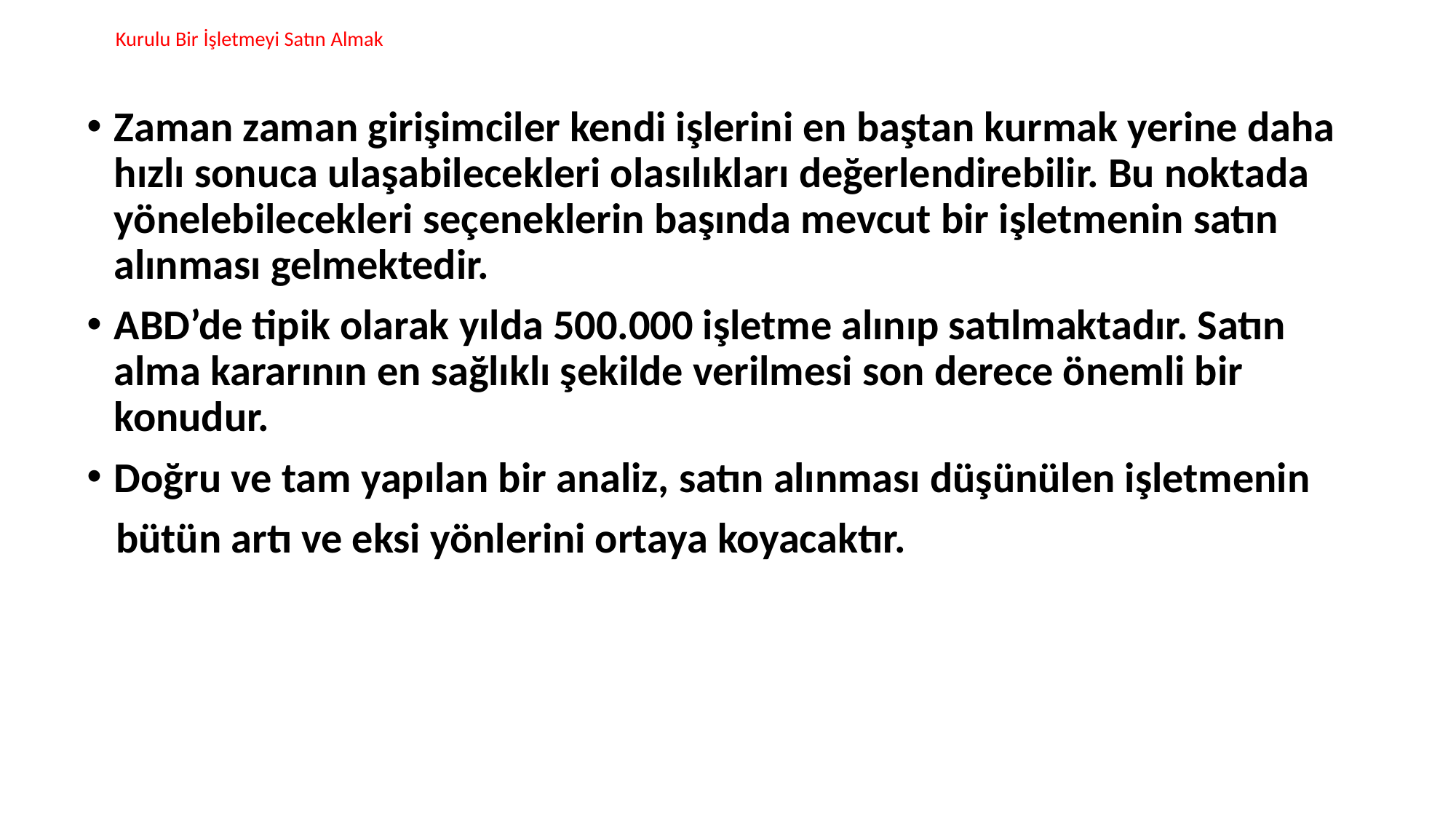

# Kurulu Bir İşletmeyi Satın Almak
Zaman zaman girişimciler kendi işlerini en baştan kurmak yerine daha hızlı sonuca ulaşabilecekleri olasılıkları değerlendirebilir. Bu noktada yönelebilecekleri seçeneklerin başında mevcut bir işletmenin satın alınması gelmektedir.
ABD’de tipik olarak yılda 500.000 işletme alınıp satılmaktadır. Satın alma kararının en sağlıklı şekilde verilmesi son derece önemli bir konudur.
Doğru ve tam yapılan bir analiz, satın alınması düşünülen işletmenin
   bütün artı ve eksi yönlerini ortaya koyacaktır.